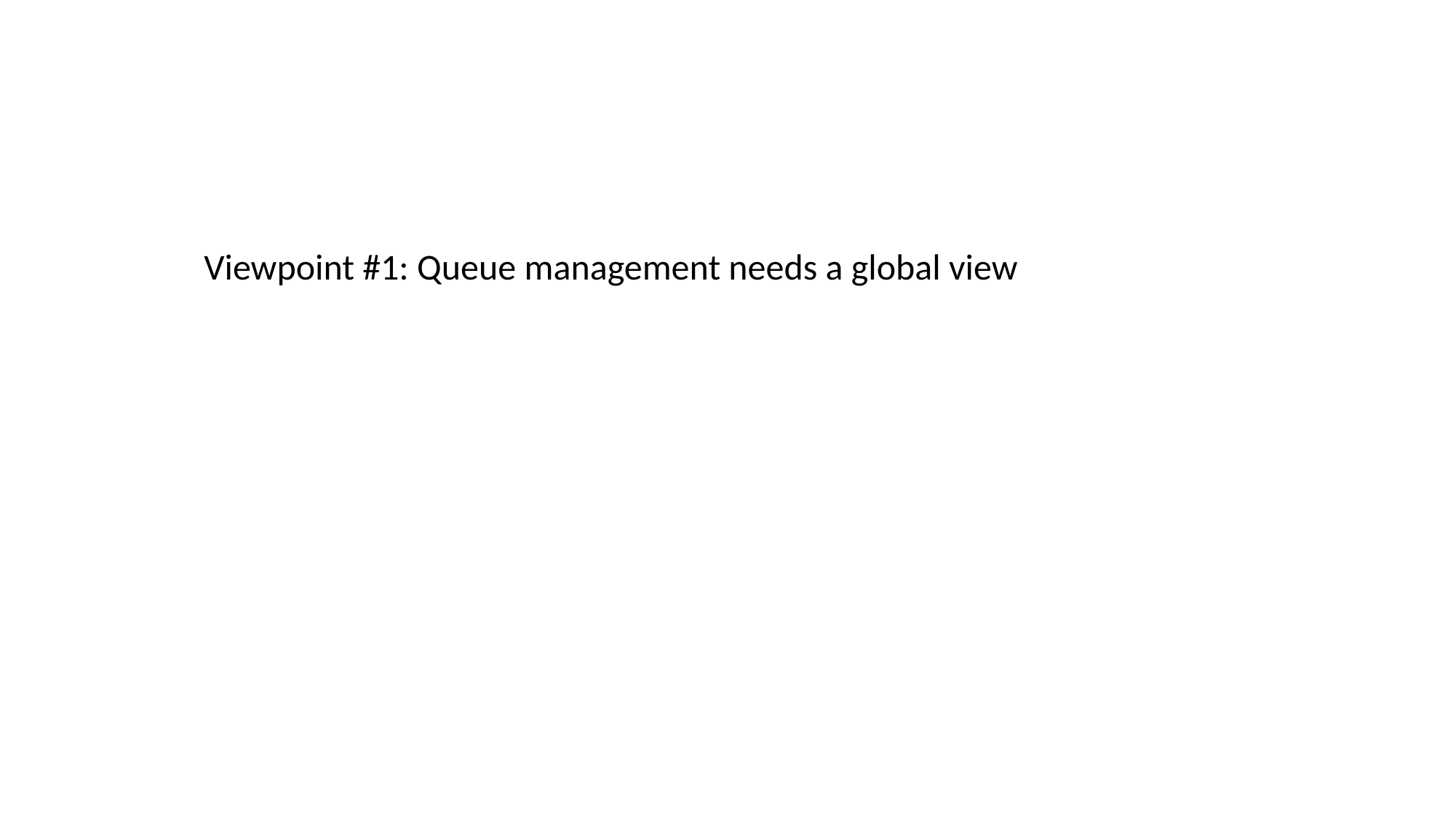

Viewpoint #1: Queue management needs a global view